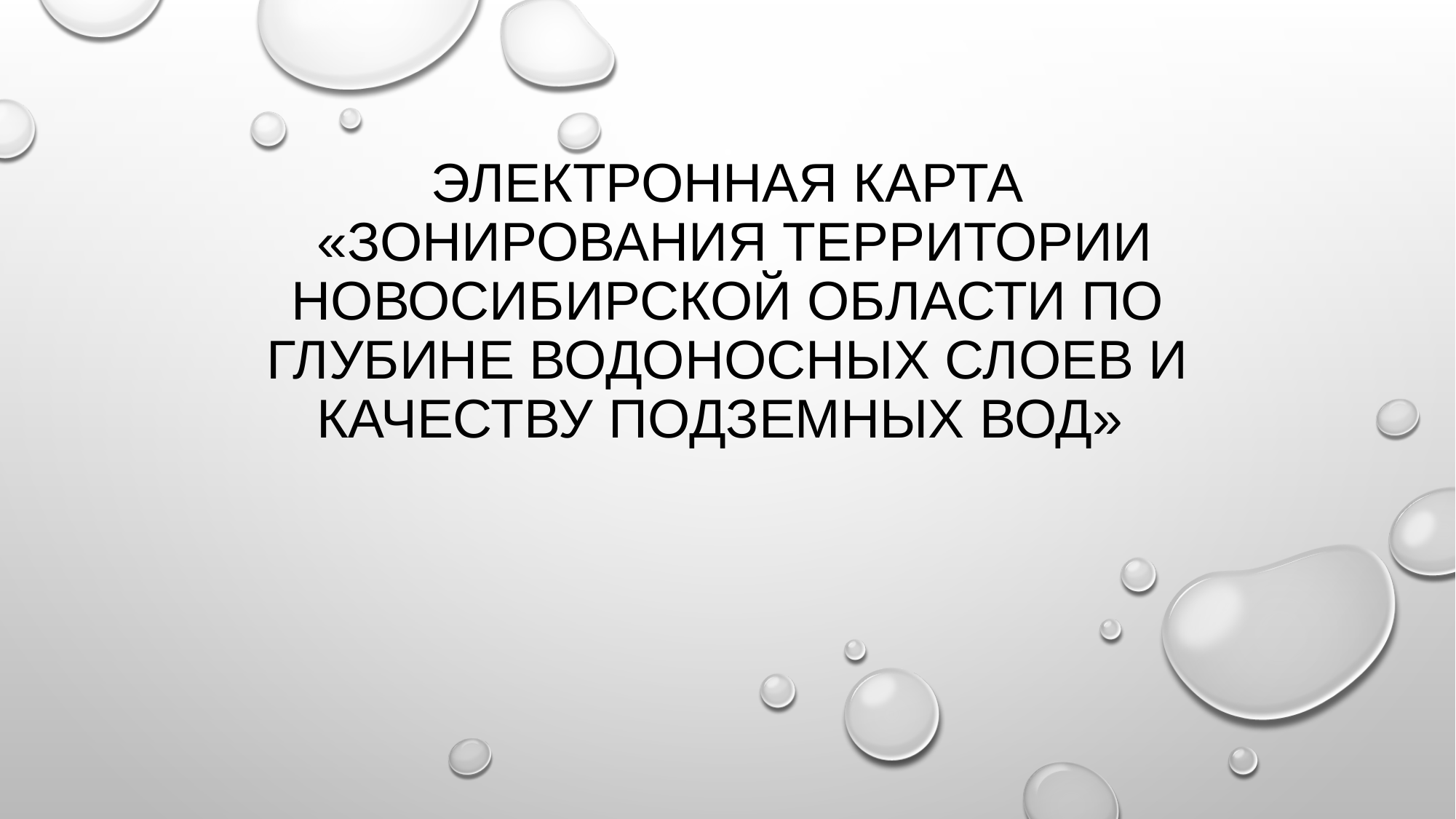

# электронная карта «Зонирования территории Новосибирской области по глубине водоносных слоев и качеству подземных вод»